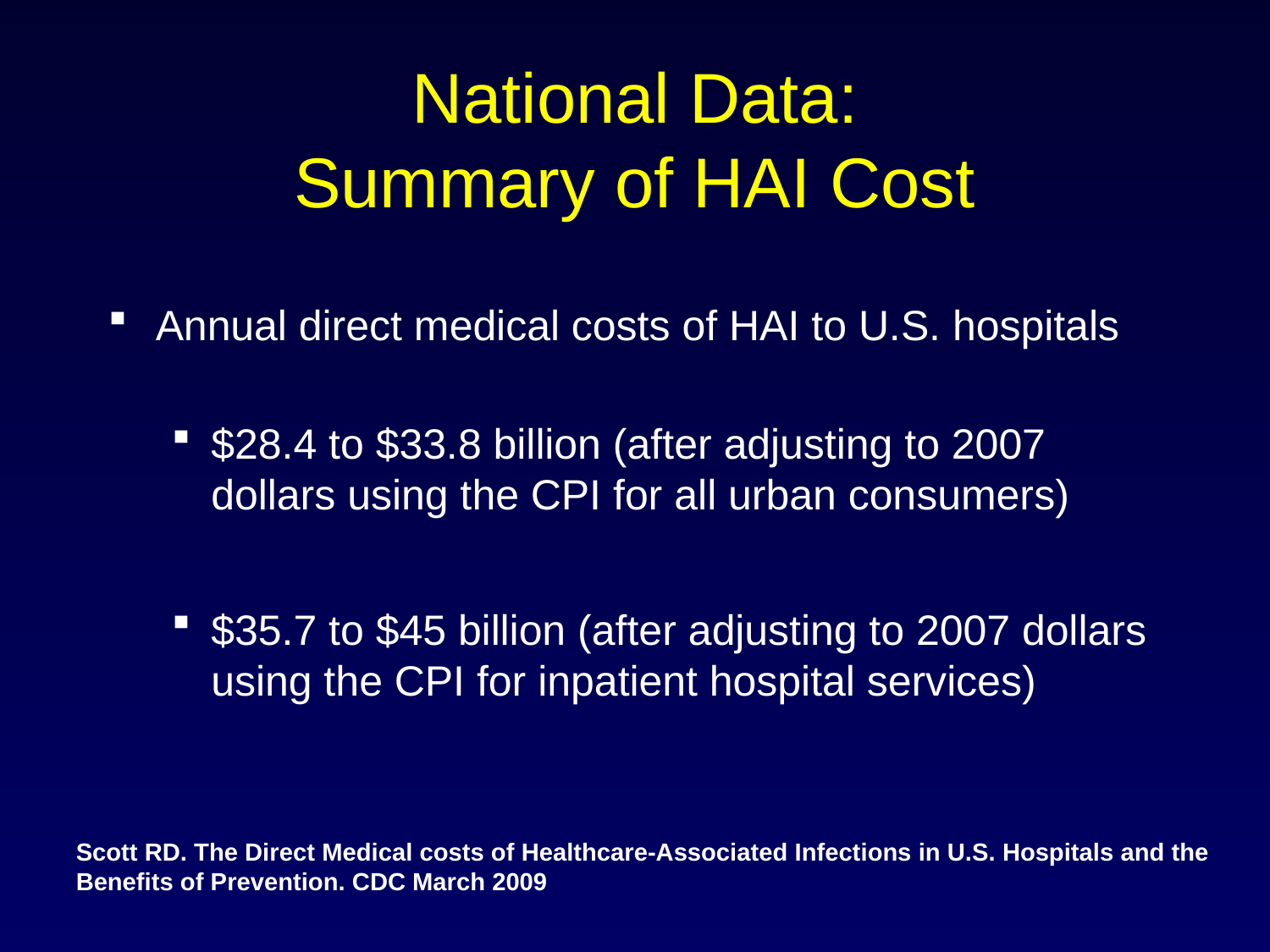

# National Data: Summary of HAI Cost

Annual direct medical costs of HAI to U.S. hospitals

$28.4 to $33.8 billion (after adjusting to 2007 dollars using the CPI for all urban consumers)

$35.7 to $45 billion (after adjusting to 2007 dollars using the CPI for inpatient hospital services)

Scott RD. The Direct Medical costs of Healthcare-Associated Infections in U.S. Hospitals and the Benefits of Prevention. CDC March 2009